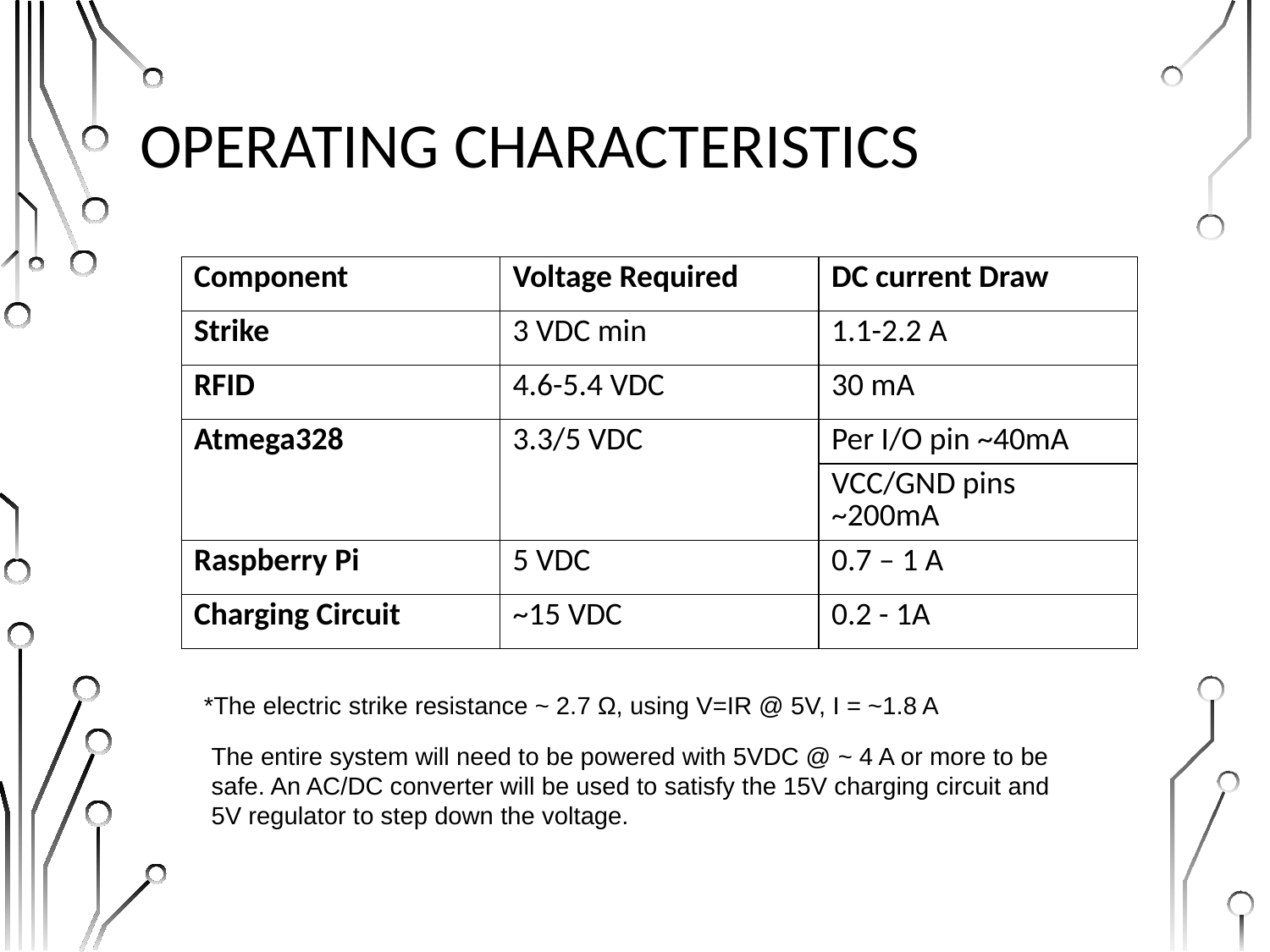

# Operating Characteristics
| Component | Voltage Required | DC current Draw |
| --- | --- | --- |
| Strike | 3 VDC min | 1.1-2.2 A |
| RFID | 4.6-5.4 VDC | 30 mA |
| Atmega328 | 3.3/5 VDC | Per I/O pin ~40mA |
|  |  | VCC/GND pins ~200mA |
| Raspberry Pi | 5 VDC | 0.7 – 1 A |
| Charging Circuit | ~15 VDC | 0.2 - 1A |
*The electric strike resistance ~ 2.7 Ω, using V=IR @ 5V, I = ~1.8 A
The entire system will need to be powered with 5VDC @ ~ 4 A or more to be safe. An AC/DC converter will be used to satisfy the 15V charging circuit and 5V regulator to step down the voltage.